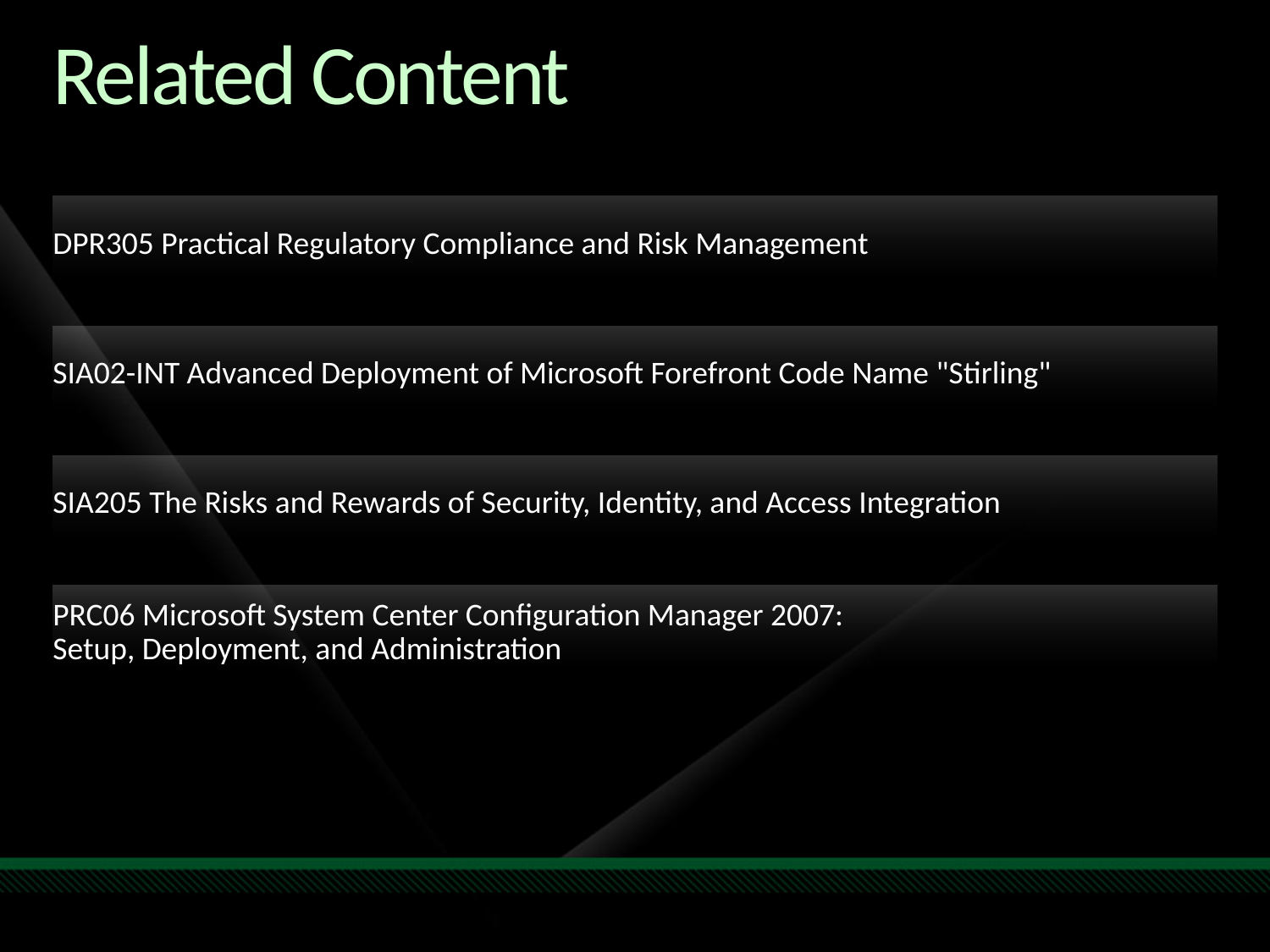

# Related Content
DPR305 Practical Regulatory Compliance and Risk Management
SIA02-INT Advanced Deployment of Microsoft Forefront Code Name "Stirling"
SIA205 The Risks and Rewards of Security, Identity, and Access Integration
PRC06 Microsoft System Center Configuration Manager 2007:
Setup, Deployment, and Administration